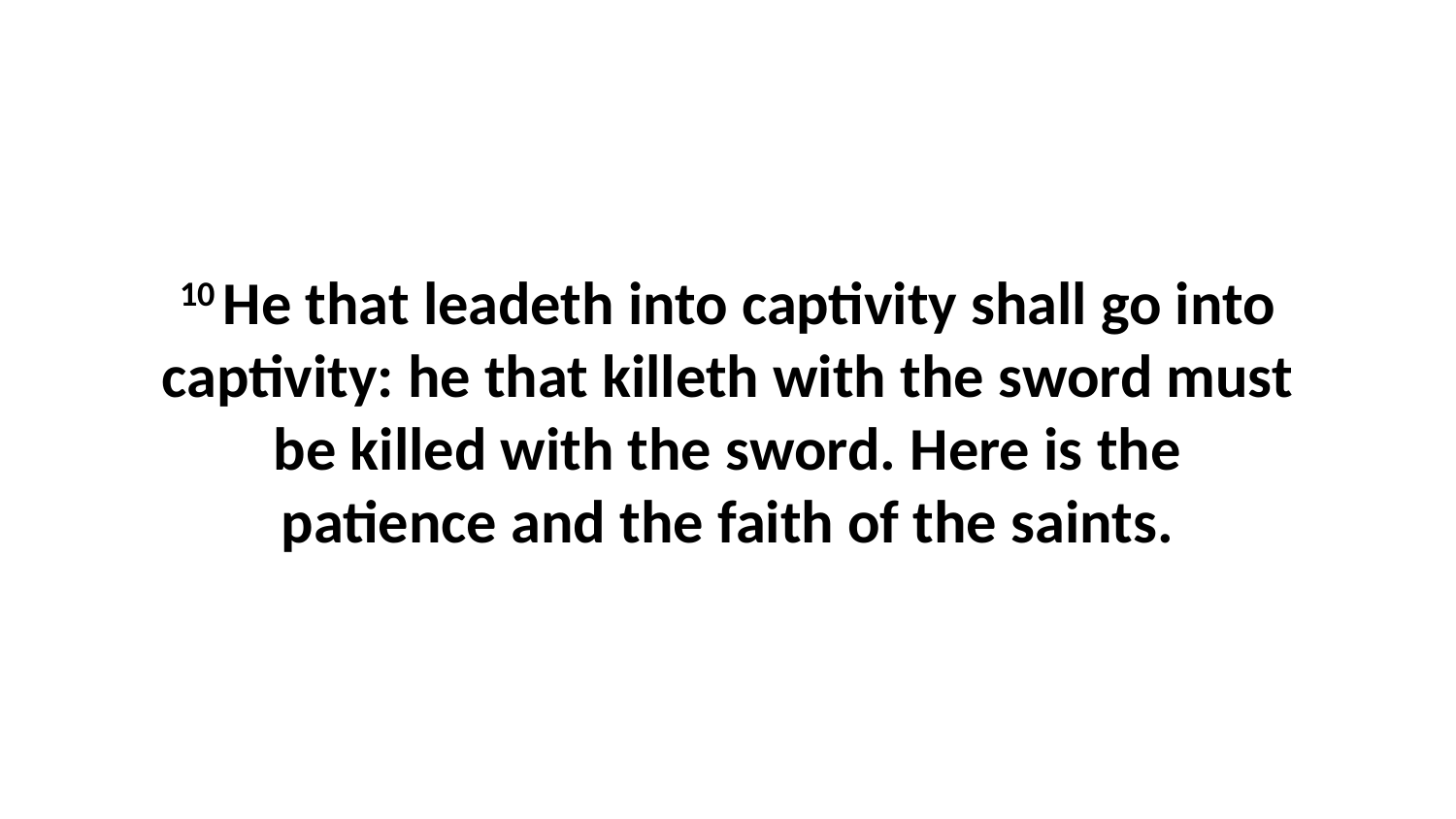

10 He that leadeth into captivity shall go into captivity: he that killeth with the sword must be killed with the sword. Here is the patience and the faith of the saints.